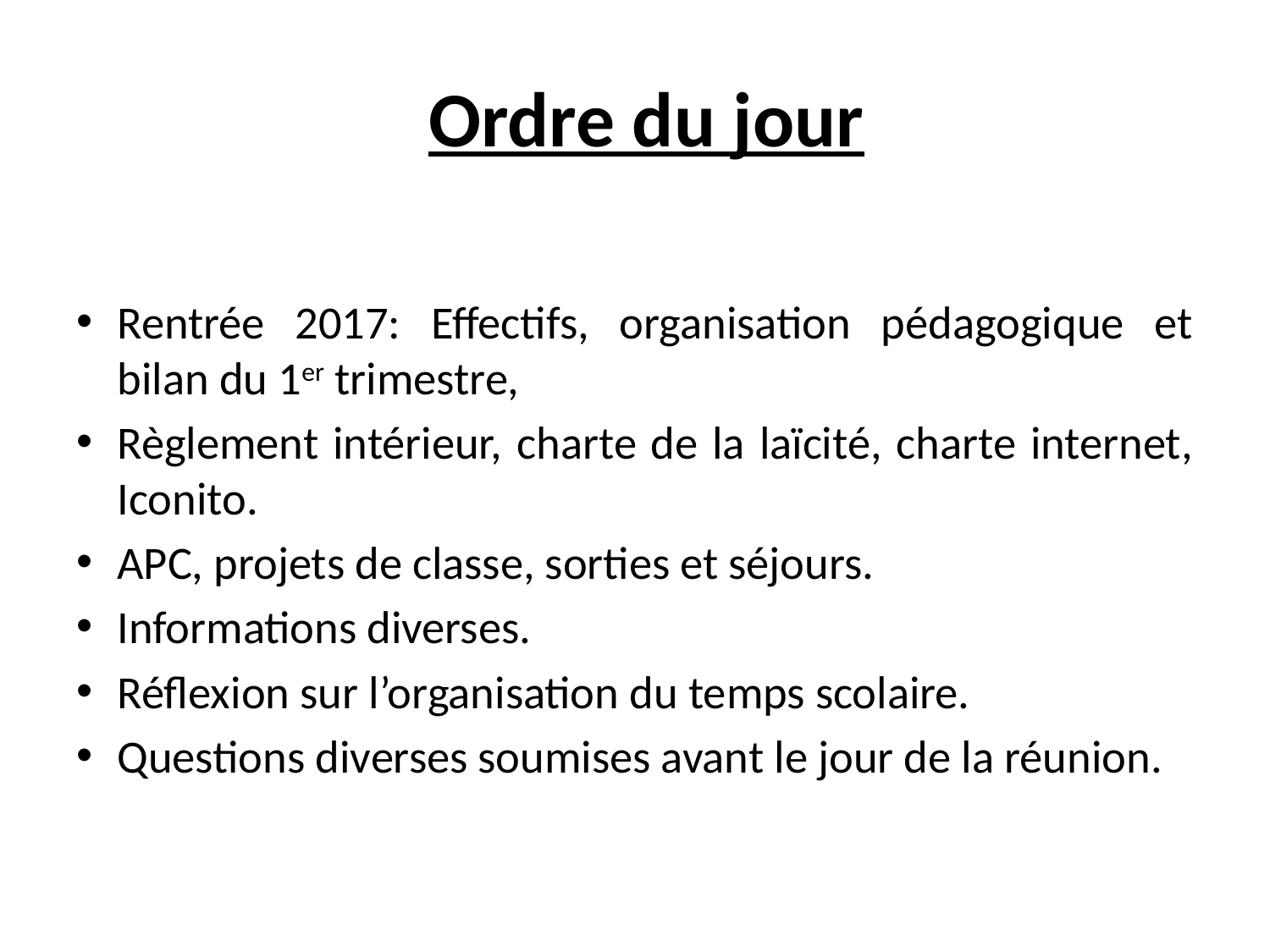

# Ordre du jour

Rentrée 2017: Effectifs, organisation pédagogique et bilan du 1er trimestre,
Règlement intérieur, charte de la laïcité, charte internet, Iconito.
APC, projets de classe, sorties et séjours.
Informations diverses.
Réflexion sur l’organisation du temps scolaire.
Questions diverses soumises avant le jour de la réunion.